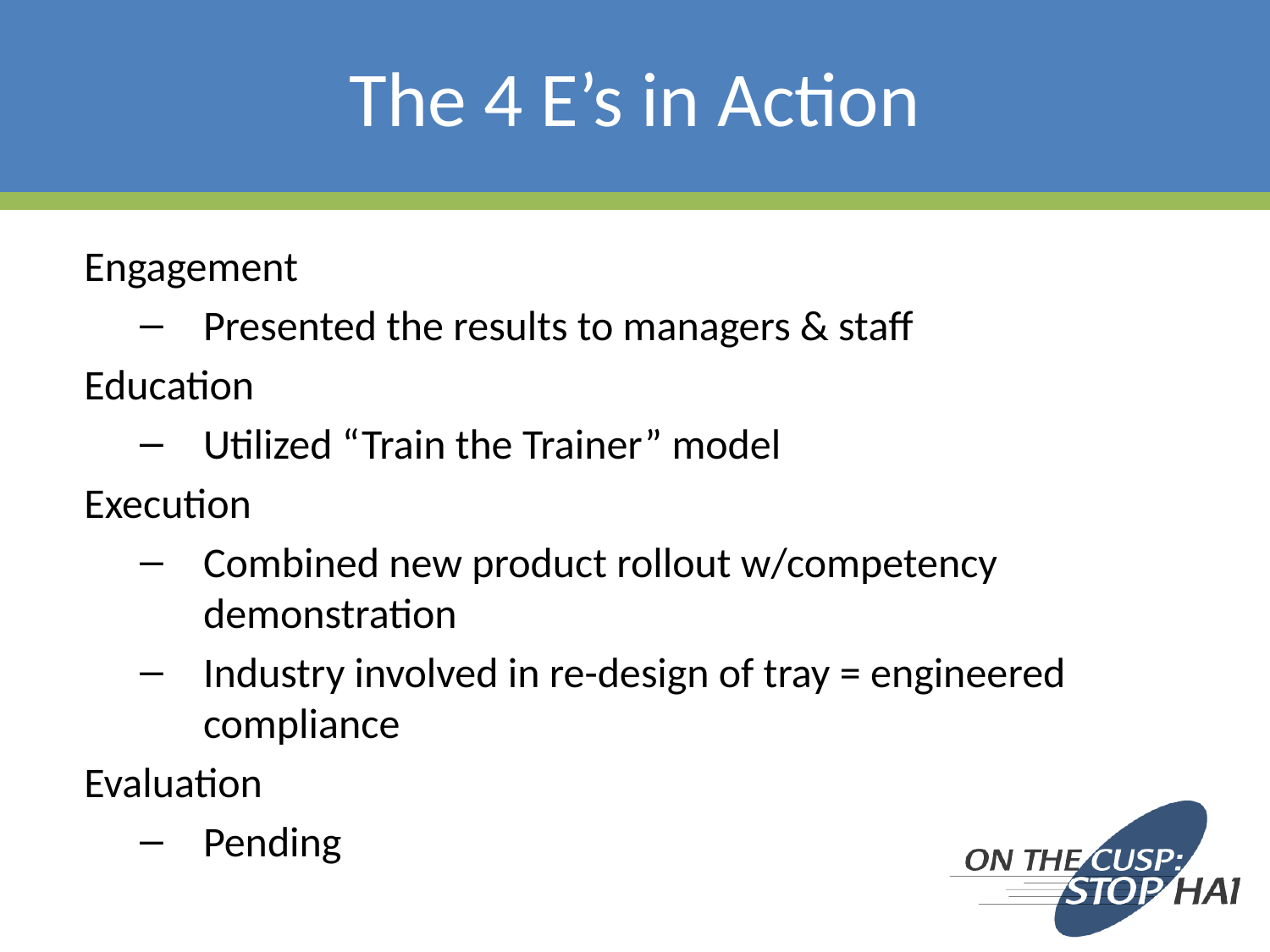

# The 4 E’s in Action
Engagement
Presented the results to managers & staff
Education
Utilized “Train the Trainer” model
Execution
Combined new product rollout w/competency demonstration
Industry involved in re-design of tray = engineered compliance
Evaluation
Pending